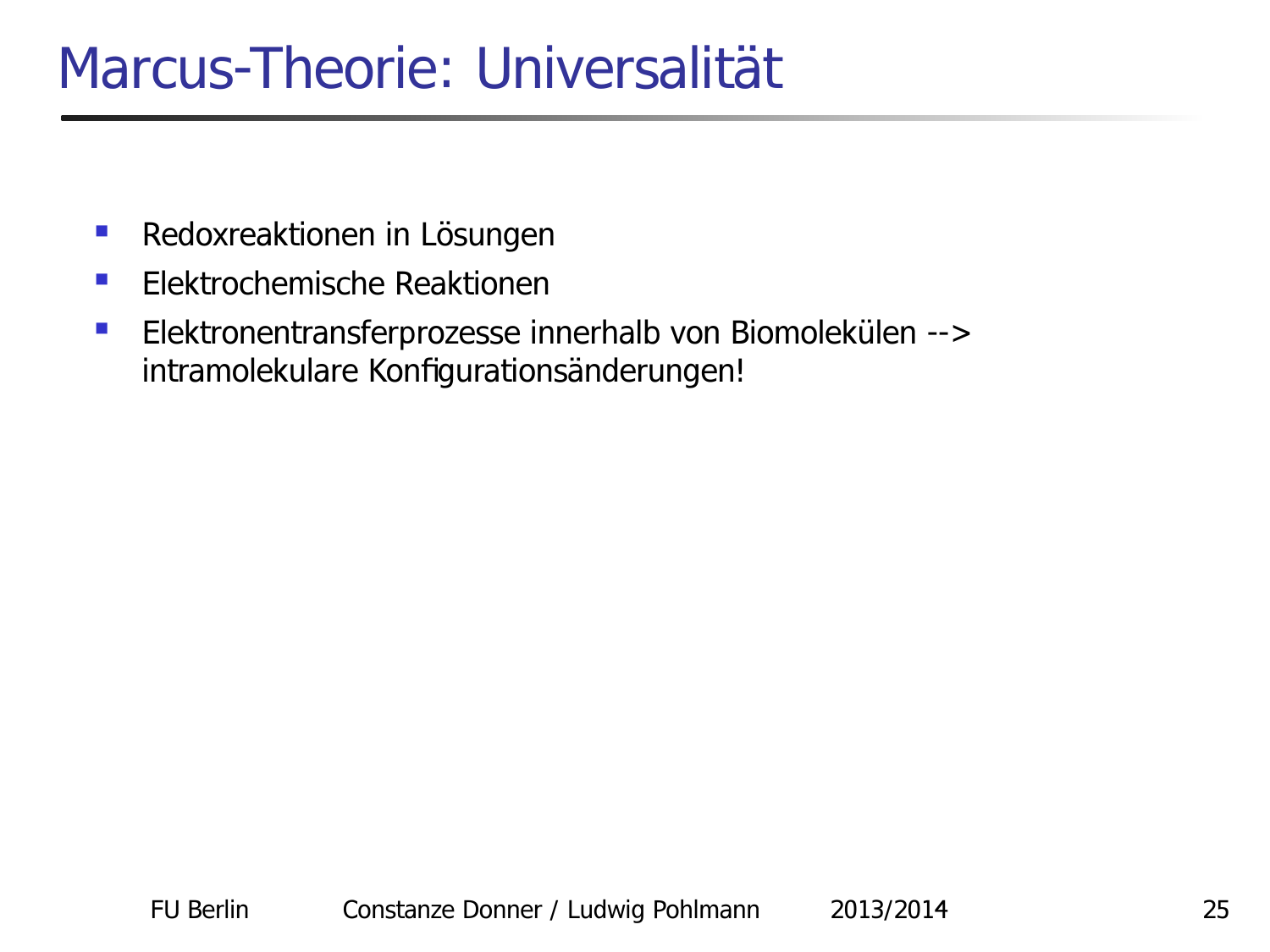

# Marcus-Theorie: Universalität
Redoxreaktionen in Lösungen
Elektrochemische Reaktionen
Elektronentransferprozesse innerhalb von Biomolekülen --> intramolekulare Konfigurationsänderungen!

FU Berlin            Constanze Donner / Ludwig Pohlmann         2013/2014
25